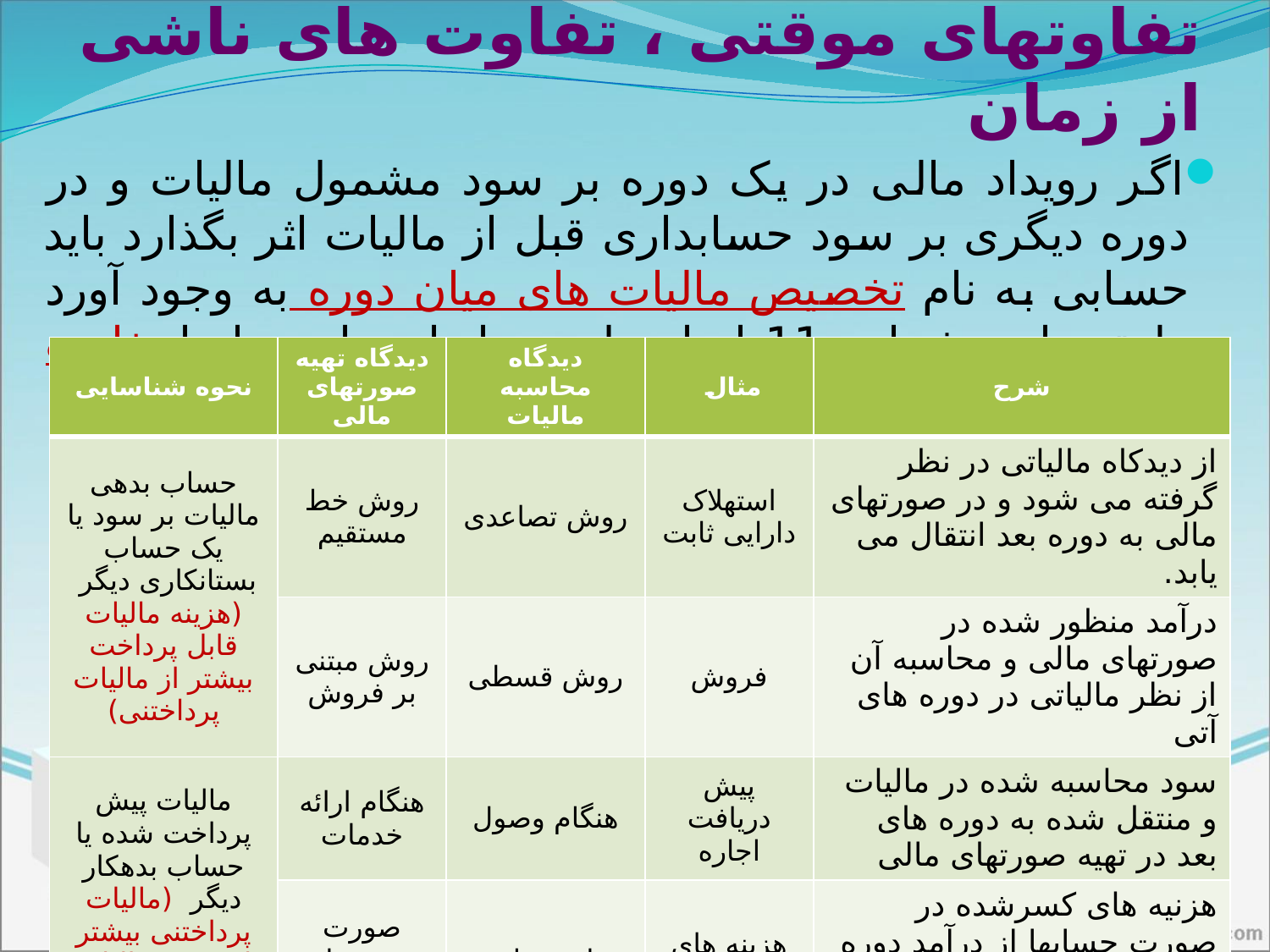

# تفاوتهای موقتی ، تفاوت های ناشی از زمان
اگر رویداد مالی در یک دوره بر سود مشمول مالیات و در دوره دیگری بر سود حسابداری قبل از مالیات اثر بگذارد باید حسابی به نام تخصیص مالیات های میان دوره به وجود آورد طبق بیانیه شماره 11 از اصول حسابداری این ها را تفاوت های زمانی نامیده و عبارتند از:

| نحوه شناسایی | دیدگاه تهیه صورتهای مالی | دیدگاه محاسبه مالیات | مثال | شرح |
| --- | --- | --- | --- | --- |
| حساب بدهی مالیات بر سود یا یک حساب بستانکاری دیگر (هزینه مالیات قابل پرداخت بیشتر از مالیات پرداختنی) | روش خط مستقیم | روش تصاعدی | استهلاک دارایی ثابت | از دیدکاه مالیاتی در نظر گرفته می شود و در صورتهای مالی به دوره بعد انتقال می یابد. |
|  | روش مبتنی بر فروش | روش قسطی | فروش | درآمد منظور شده در صورتهای مالی و محاسبه آن از نظر مالیاتی در دوره های آتی |
| مالیات پیش پرداخت شده یا حساب بدهکار دیگر (مالیات پرداختنی بیشتر از هزینه مالیات گزارش شده ) | هنگام ارائه خدمات | هنگام وصول | پیش دریافت اجاره | سود محاسبه شده در مالیات و منتقل شده به دوره های بعد در تهیه صورتهای مالی |
|  | صورت سودوزیان دوره جاری | زمان پرداخت | هزینه های تضمین کالا | هزنیه های کسرشده در صورت حسابها از درآمد دوره و محاسبه آنها در دوره های آتی مالیاتی |